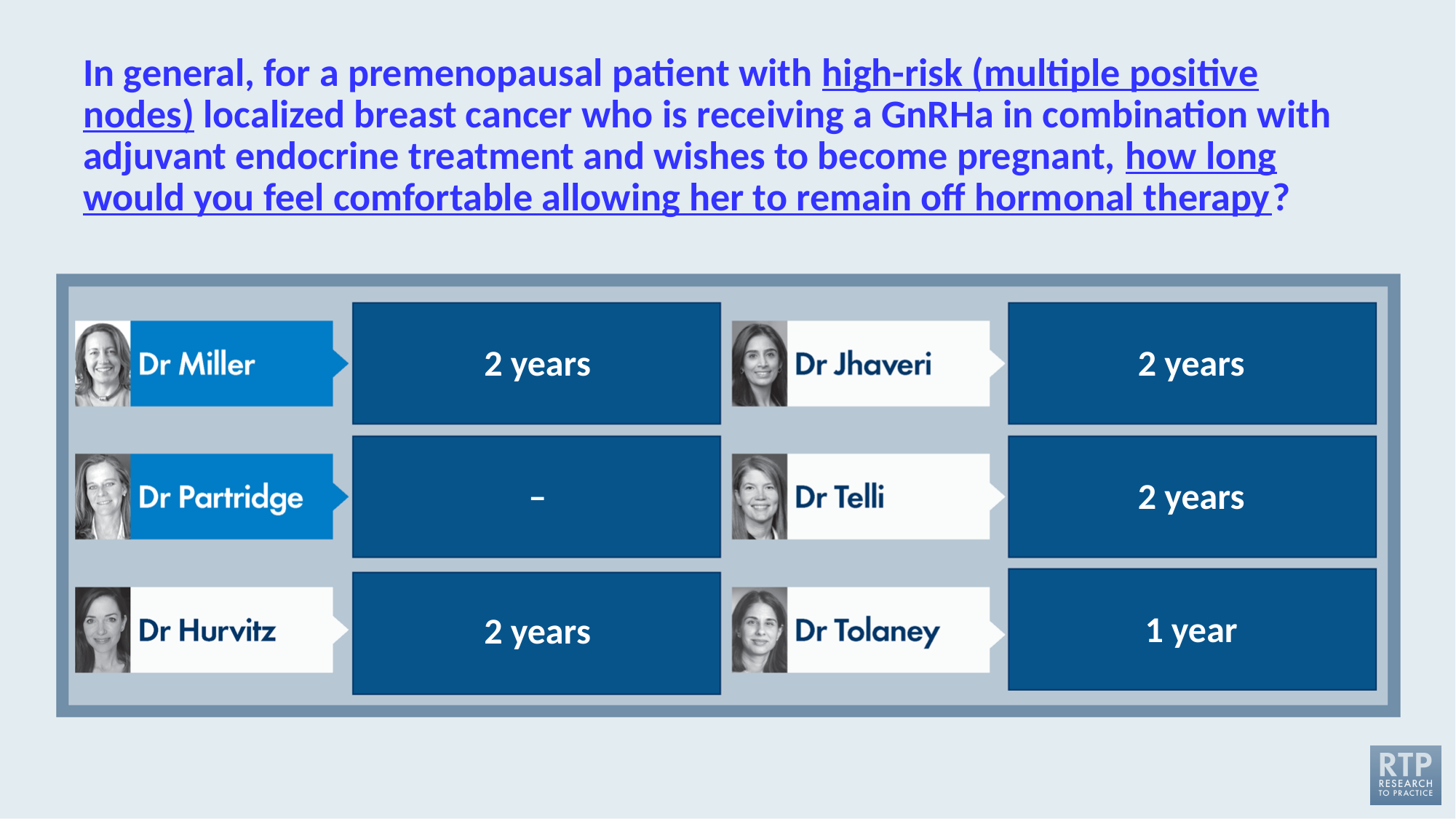

# In general, for a premenopausal patient with high-risk (multiple positive nodes) localized breast cancer who is receiving a GnRHa in combination with adjuvant endocrine treatment and wishes to become pregnant, how long would you feel comfortable allowing her to remain off hormonal therapy?
2 years
2 years
–
2 years
1 year
2 years